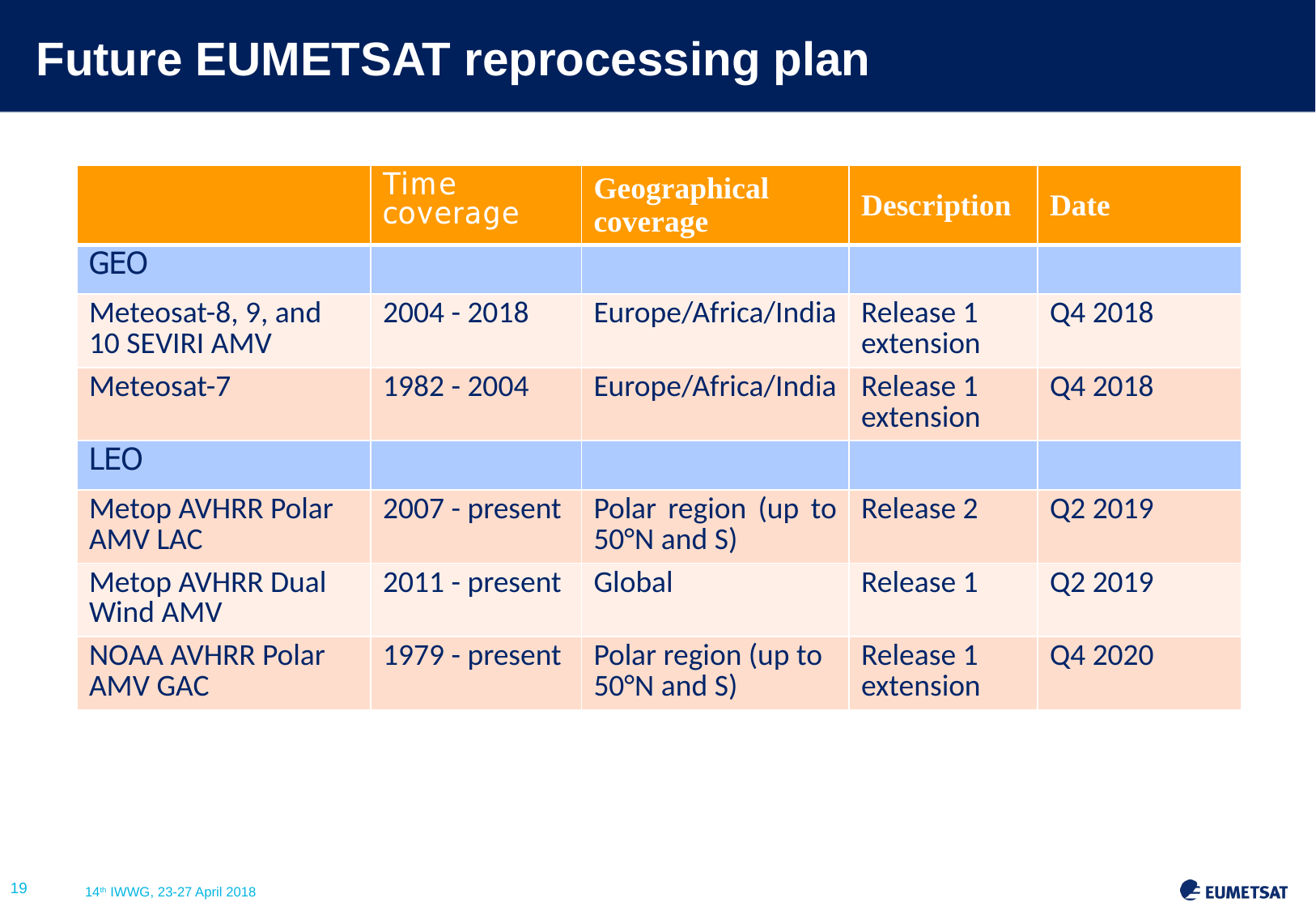

# Future EUMETSAT reprocessing plan
|  | Time coverage | Geographical coverage | Description | Date |
| --- | --- | --- | --- | --- |
| GEO |  |  |  |  |
| Meteosat-8, 9, and 10 SEVIRI AMV | 2004 - 2018 | Europe/Africa/India | Release 1 extension | Q4 2018 |
| Meteosat-7 | 1982 - 2004 | Europe/Africa/India | Release 1 extension | Q4 2018 |
| LEO |  |  |  |  |
| Metop AVHRR Polar AMV LAC | 2007 - present | Polar region (up to 50°N and S) | Release 2 | Q2 2019 |
| Metop AVHRR Dual Wind AMV | 2011 - present | Global | Release 1 | Q2 2019 |
| NOAA AVHRR Polar AMV GAC | 1979 - present | Polar region (up to 50°N and S) | Release 1 extension | Q4 2020 |